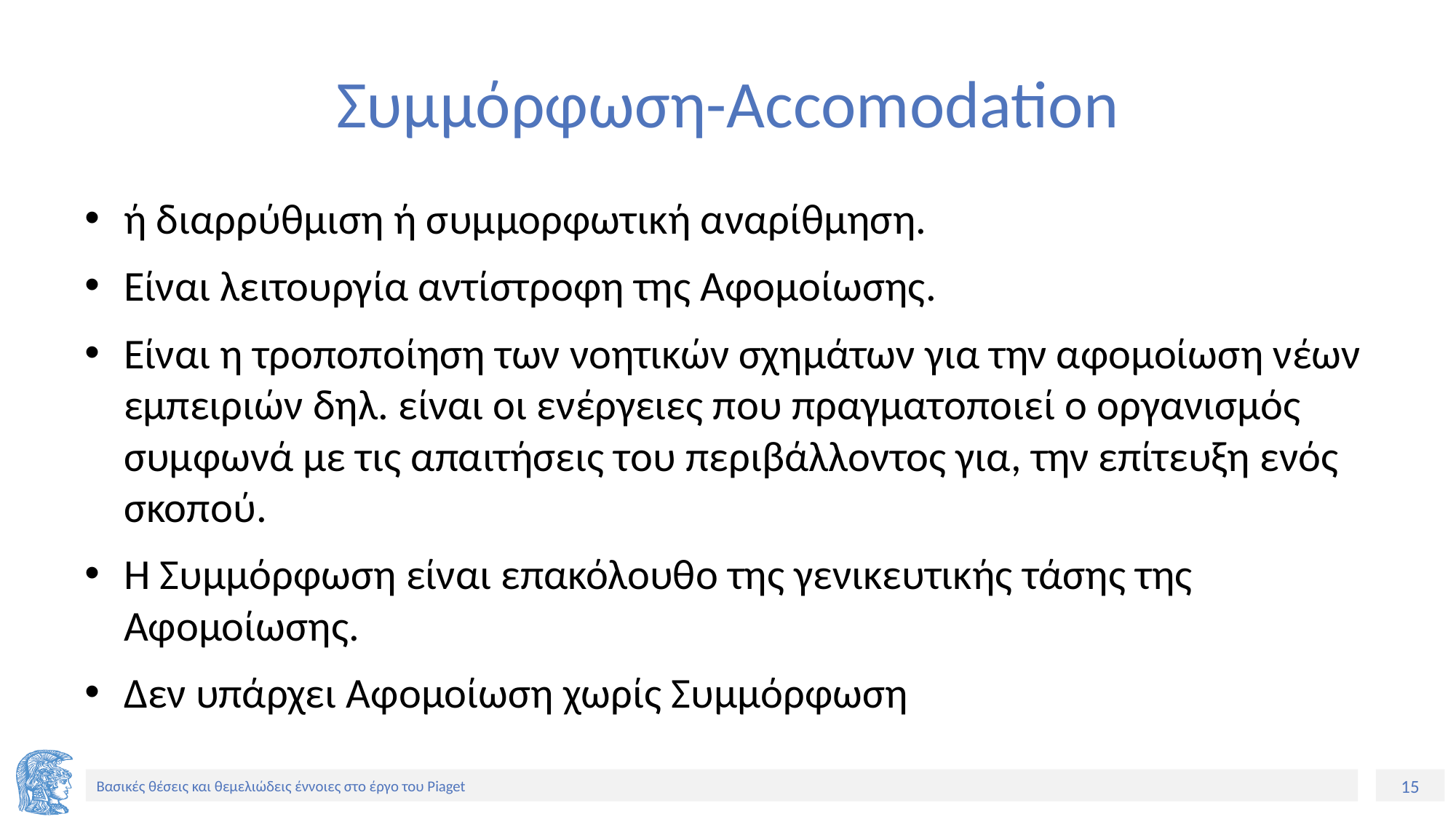

# Συμμόρφωση-Accomodation
ή διαρρύθμιση ή συμμορφωτική αναρίθμηση.
Είναι λειτουργία αντίστροφη της Αφομοίωσης.
Είναι η τροποποίηση των νοητικών σχημάτων για την αφομοίωση νέων εμπειριών δηλ. είναι οι ενέργειες που πραγματοποιεί ο οργανισμός συμφωνά με τις απαιτήσεις του περιβάλλοντος για, την επίτευξη ενός σκοπού.
Η Συμμόρφωση είναι επακόλουθο της γενικευτικής τάσης της Αφομοίωσης.
Δεν υπάρχει Αφομοίωση χωρίς Συμμόρφωση